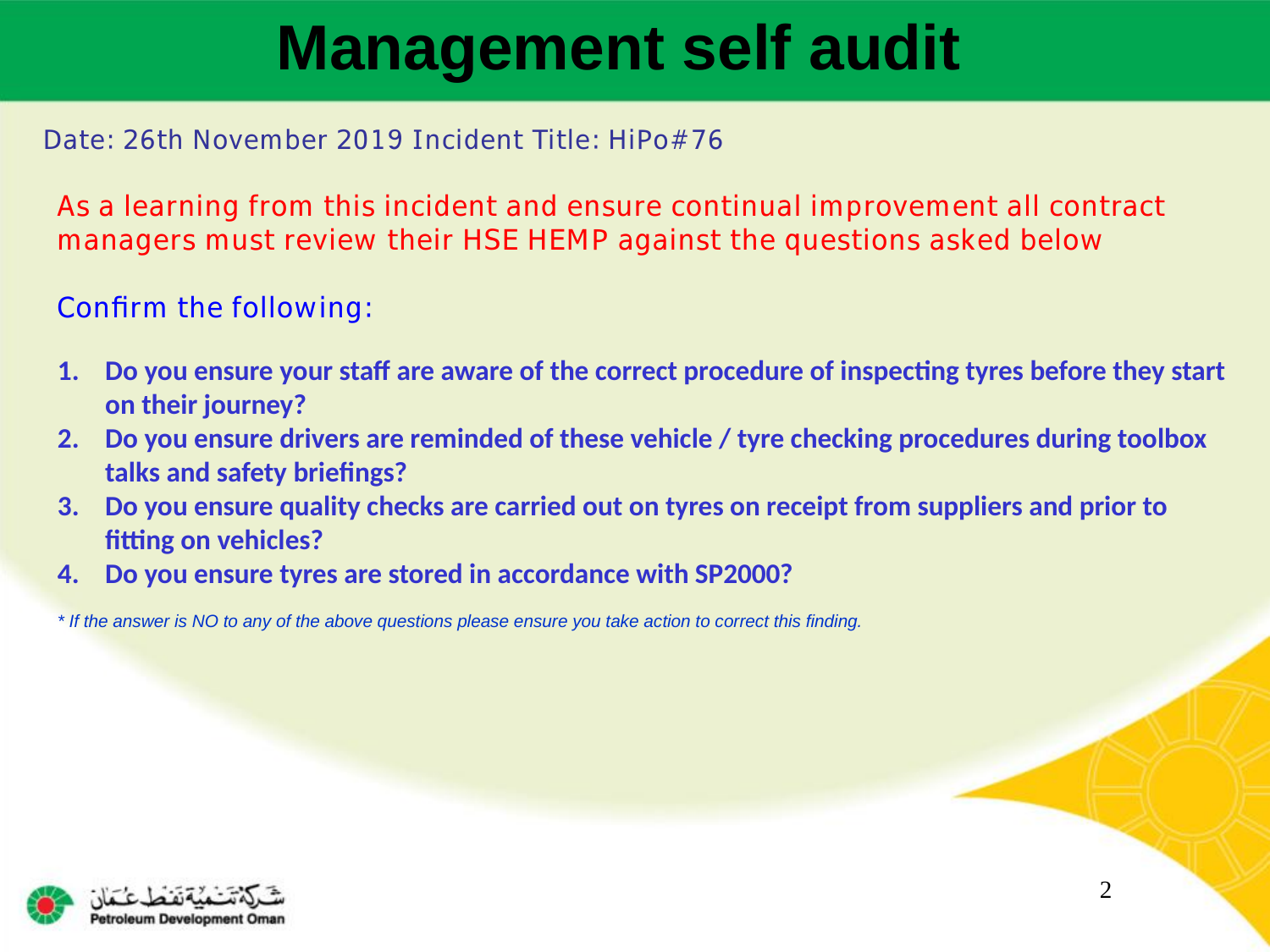

Management self audit

Date: 26th November 2019 Incident Title: HiPo#76

As a learning from this incident and ensure continual improvement all contract
managers must review their HSE HEMP against the questions asked below

Confirm the following:

Do you ensure your staff are aware of the correct procedure of inspecting tyres before they start on their journey?
Do you ensure drivers are reminded of these vehicle / tyre checking procedures during toolbox talks and safety briefings?
Do you ensure quality checks are carried out on tyres on receipt from suppliers and prior to fitting on vehicles?
Do you ensure tyres are stored in accordance with SP2000?

* If the answer is NO to any of the above questions please ensure you take action to correct this finding.
2